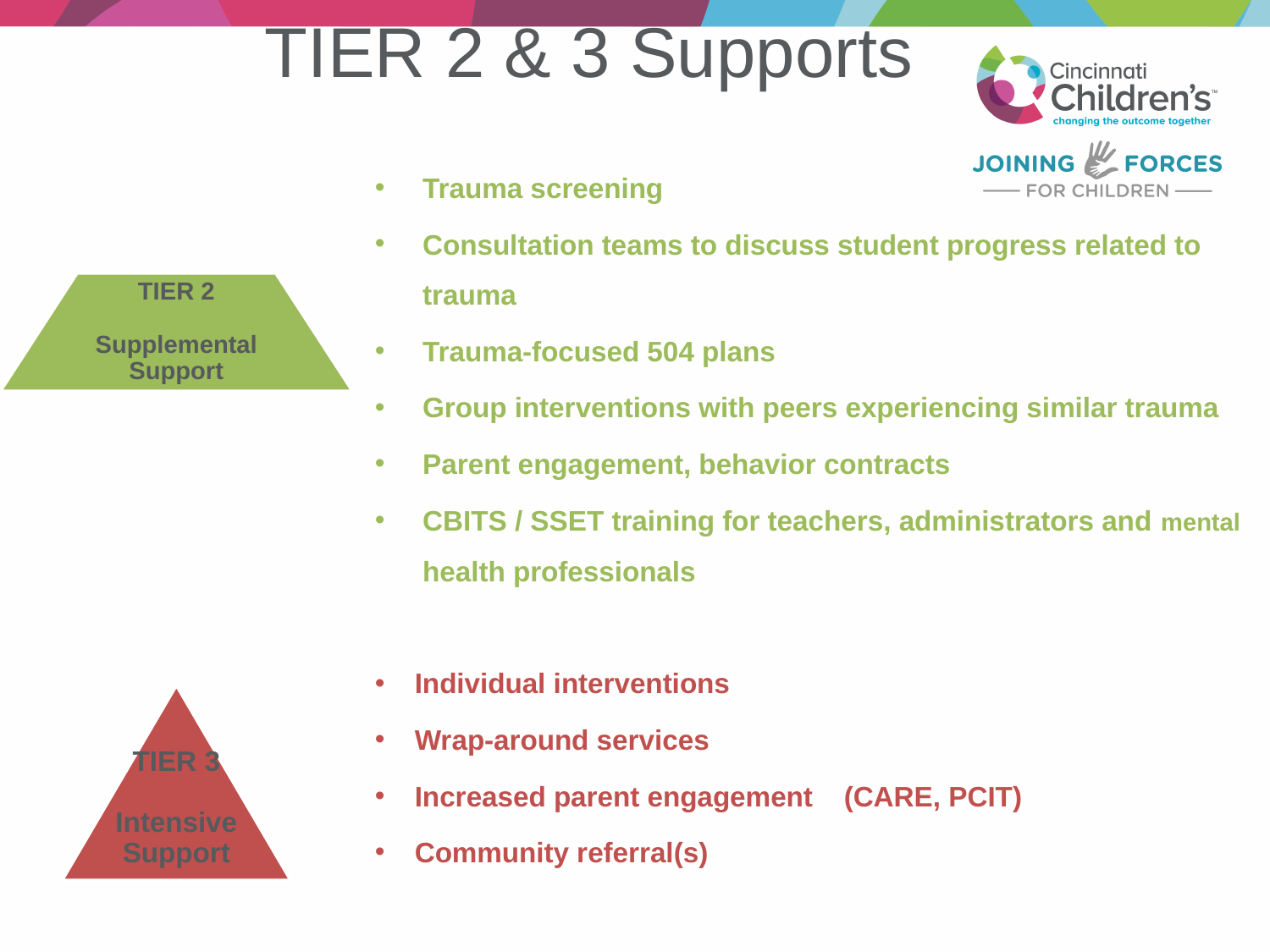

# TIER 2 & 3 Supports
Trauma screening
Consultation teams to discuss student progress related to trauma
Trauma-focused 504 plans
Group interventions with peers experiencing similar trauma
Parent engagement, behavior contracts
CBITS / SSET training for teachers, administrators and mental health professionals

Individual interventions
Wrap-around services
Increased parent engagement    (CARE, PCIT)
Community referral(s)

TIER 2
Supplemental Support

TIER 3
Intensive Support